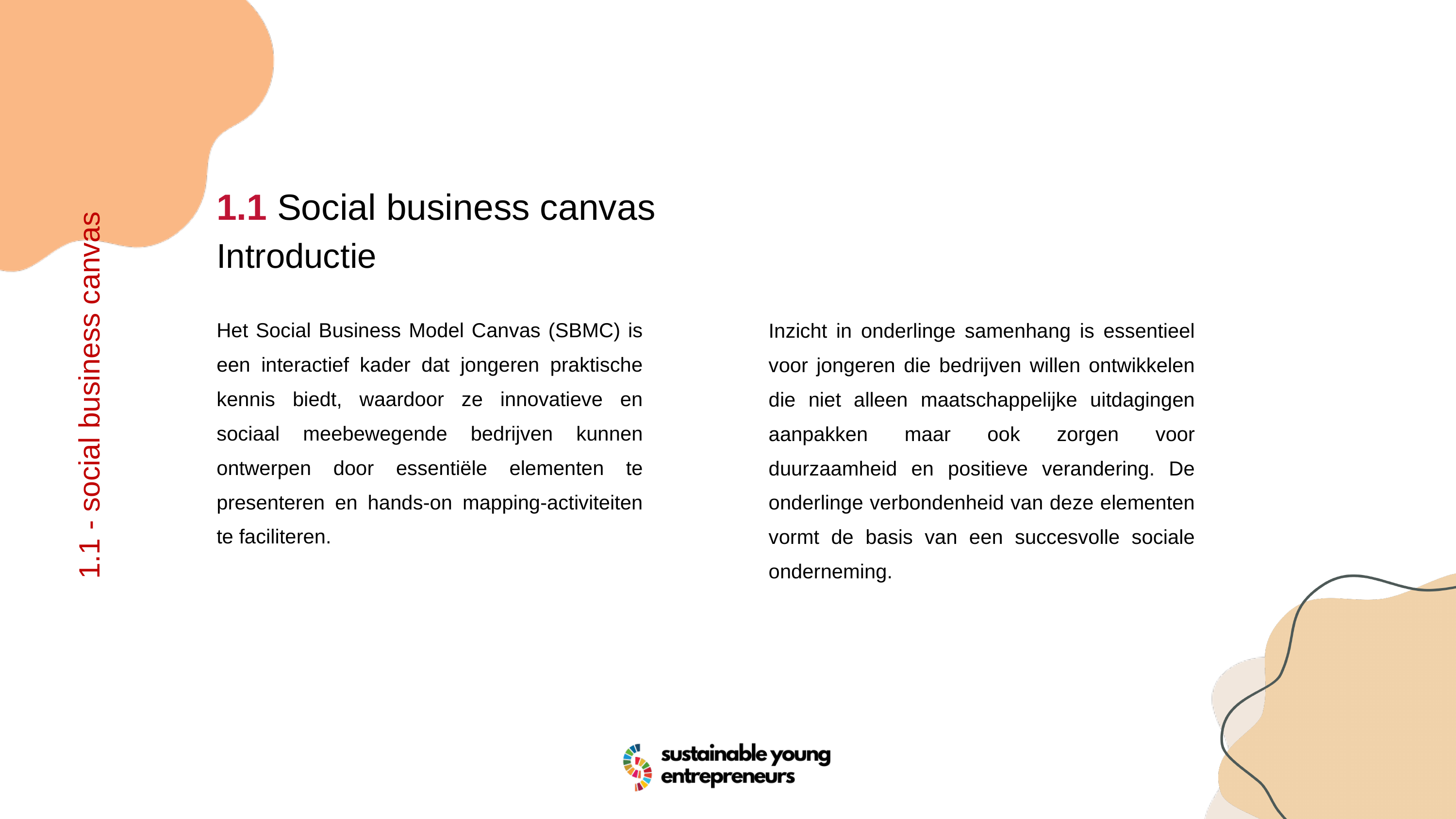

1.1 Social business canvas
Introductie
Het Social Business Model Canvas (SBMC) is een interactief kader dat jongeren praktische kennis biedt, waardoor ze innovatieve en sociaal meebewegende bedrijven kunnen ontwerpen door essentiële elementen te presenteren en hands-on mapping-activiteiten te faciliteren.
Inzicht in onderlinge samenhang is essentieel voor jongeren die bedrijven willen ontwikkelen die niet alleen maatschappelijke uitdagingen aanpakken maar ook zorgen voor duurzaamheid en positieve verandering. De onderlinge verbondenheid van deze elementen vormt de basis van een succesvolle sociale onderneming.
1.1 - social business canvas